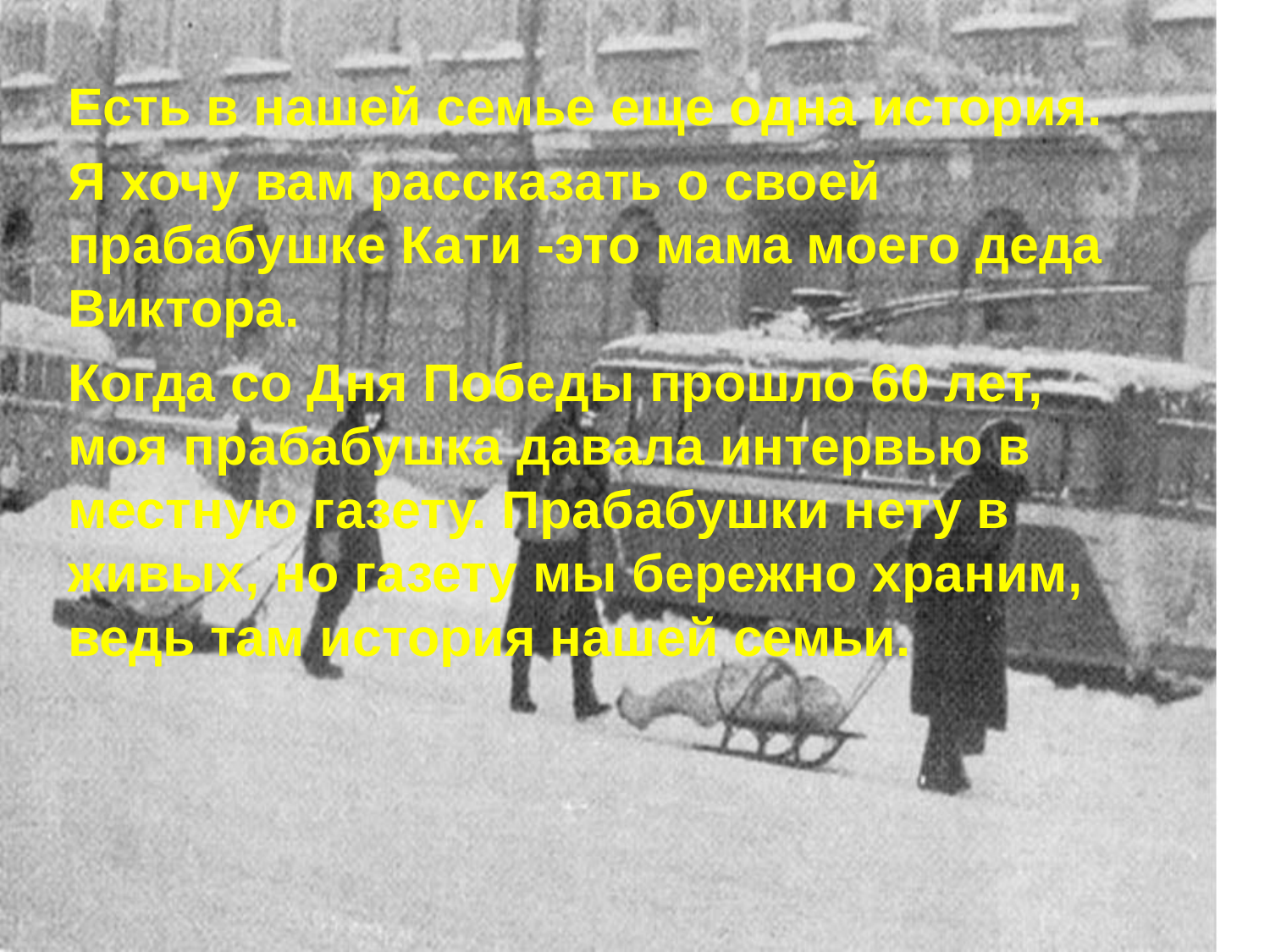

Есть в нашей семье еще одна история.
Я хочу вам рассказать о своей прабабушке Кати -это мама моего деда Виктора.
Когда со Дня Победы прошло 60 лет, моя прабабушка давала интервью в местную газету. Прабабушки нету в живых, но газету мы бережно храним, ведь там история нашей семьи.